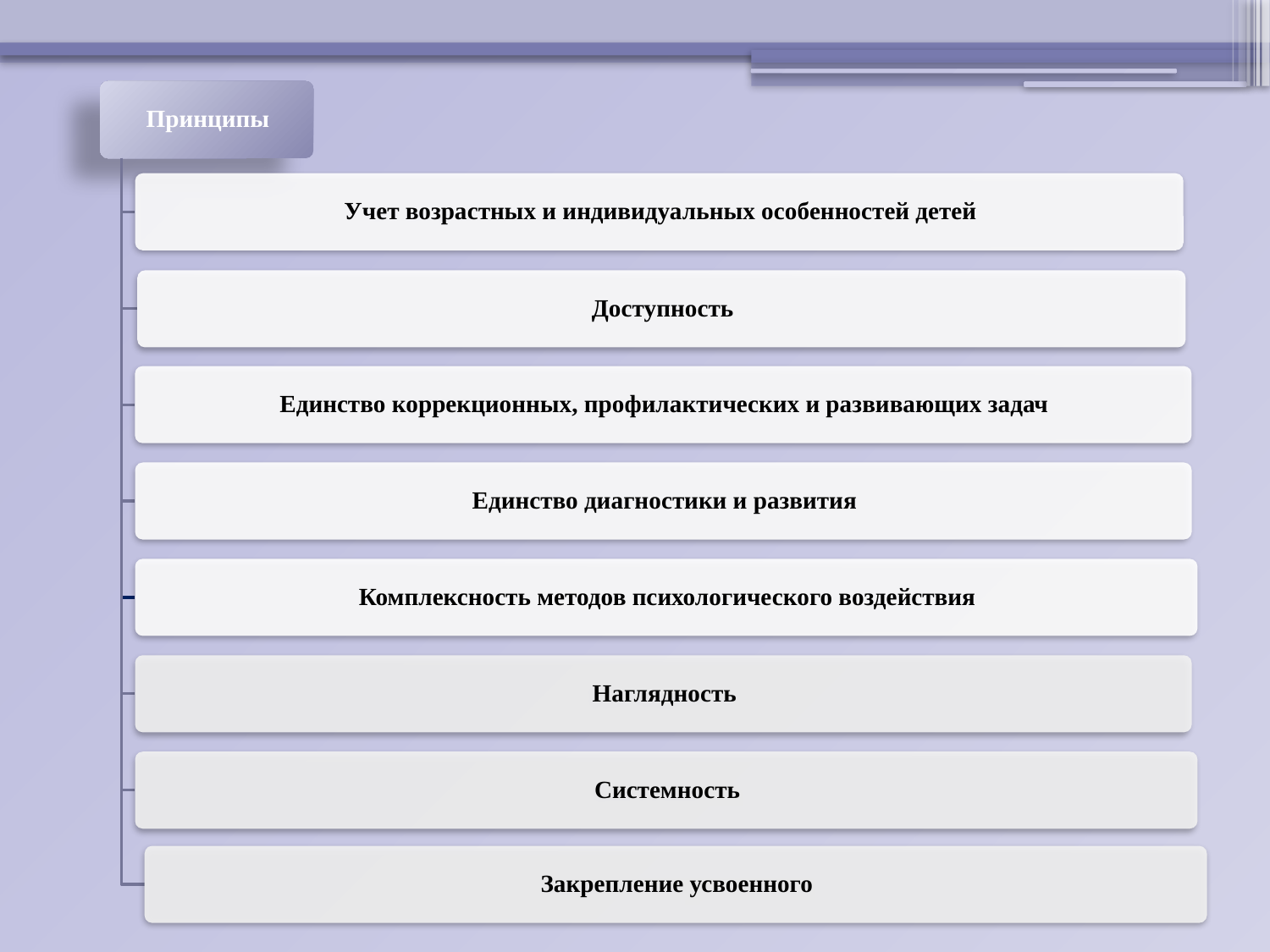

Принципы
Учет возрастных и индивидуальных особенностей детей
Доступность
Единство коррекционных, профилактических и развивающих задач
Единство диагностики и развития
Комплексность методов психологического воздействия
Наглядность
Системность
Закрепление усвоенного